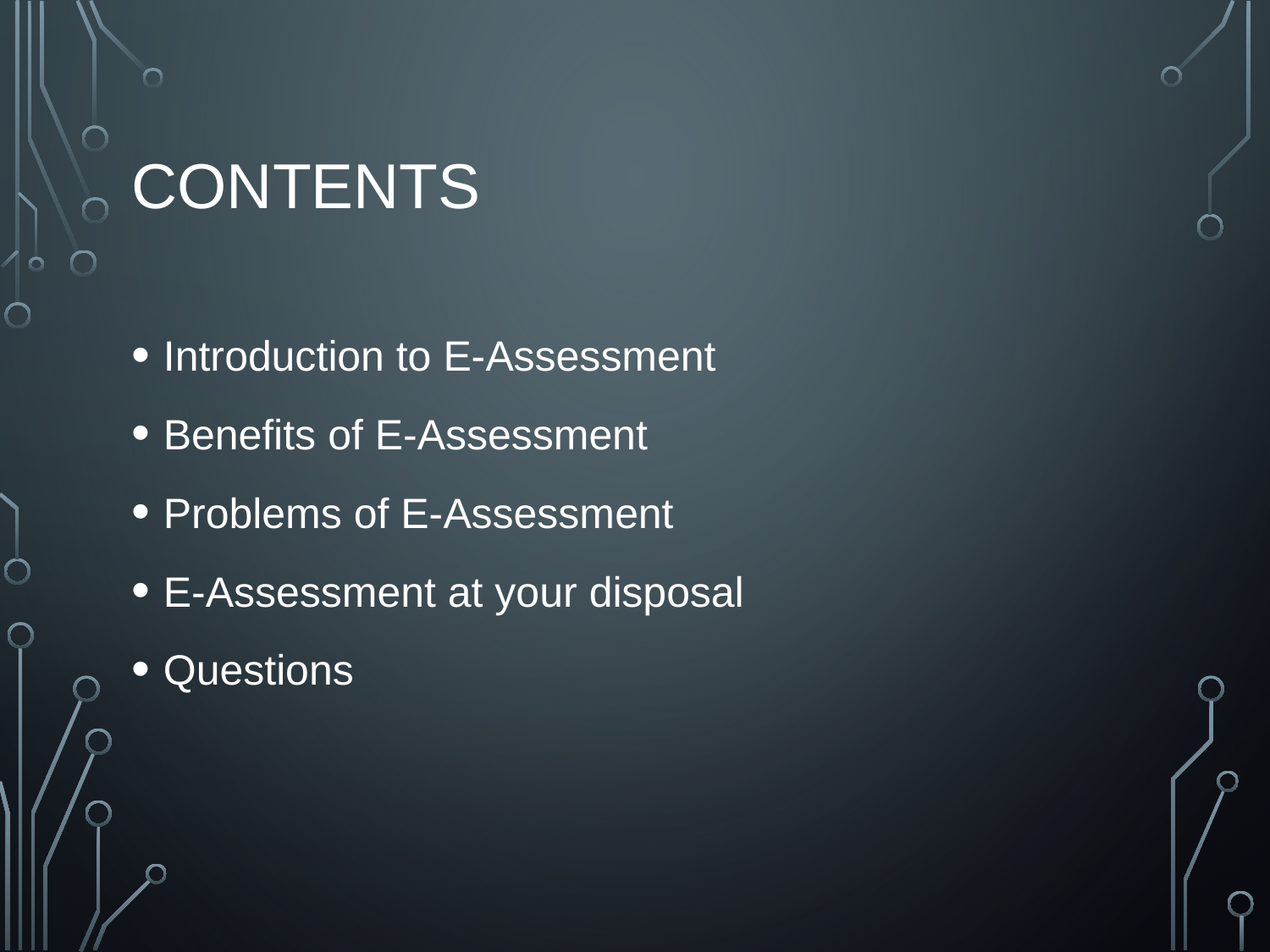

# contents
Introduction to E-Assessment
Benefits of E-Assessment
Problems of E-Assessment
E-Assessment at your disposal
Questions